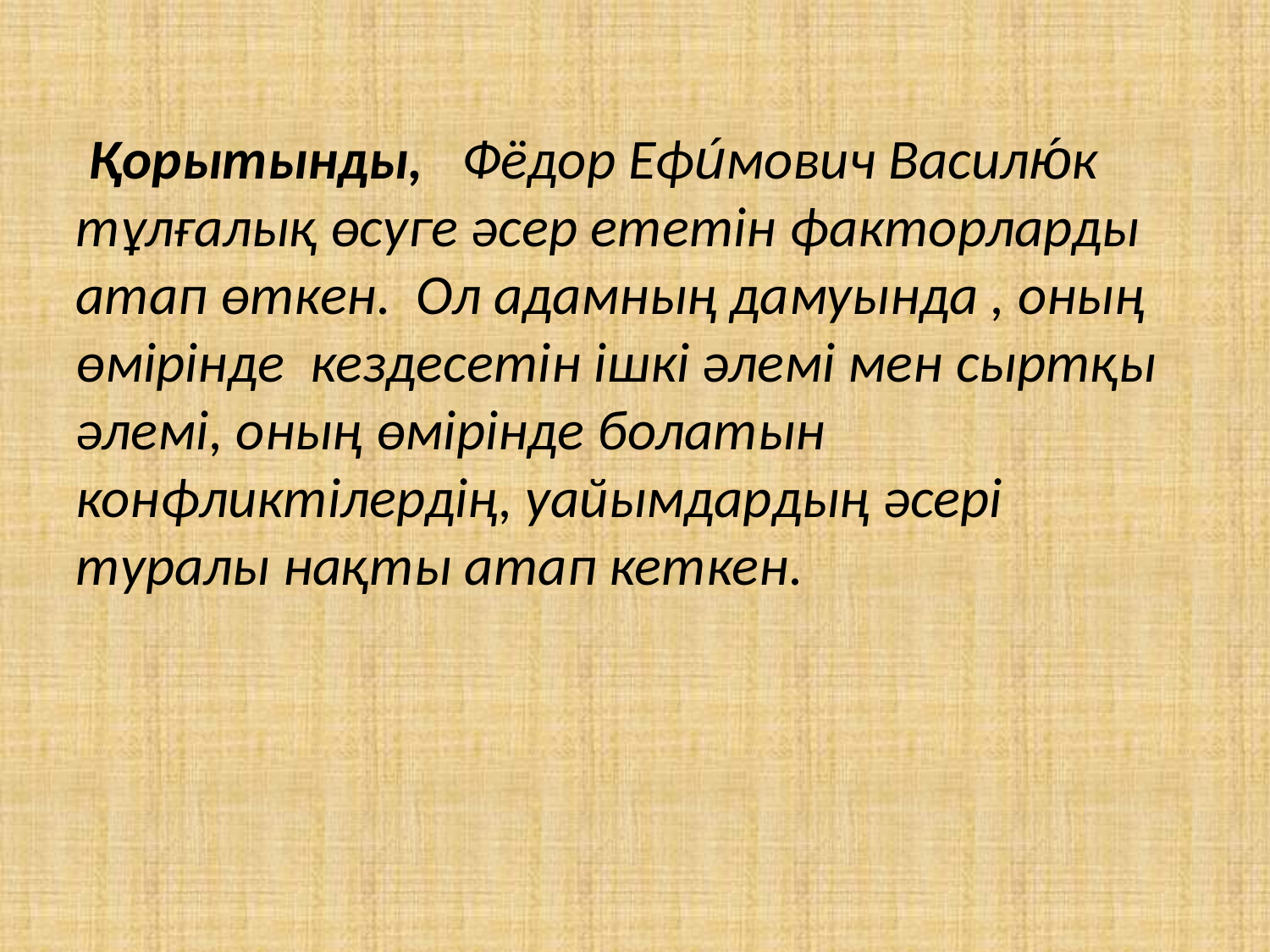

Қорытынды,   Фёдор Ефи́мович Василю́к   тұлғалық өсуге әсер ететін факторларды атап өткен.  Ол адамның дамуында , оның өмірінде  кездесетін ішкі әлемі мен сыртқы әлемі, оның өмірінде болатын конфликтілердің, уайымдардың әсері туралы нақты атап кеткен.